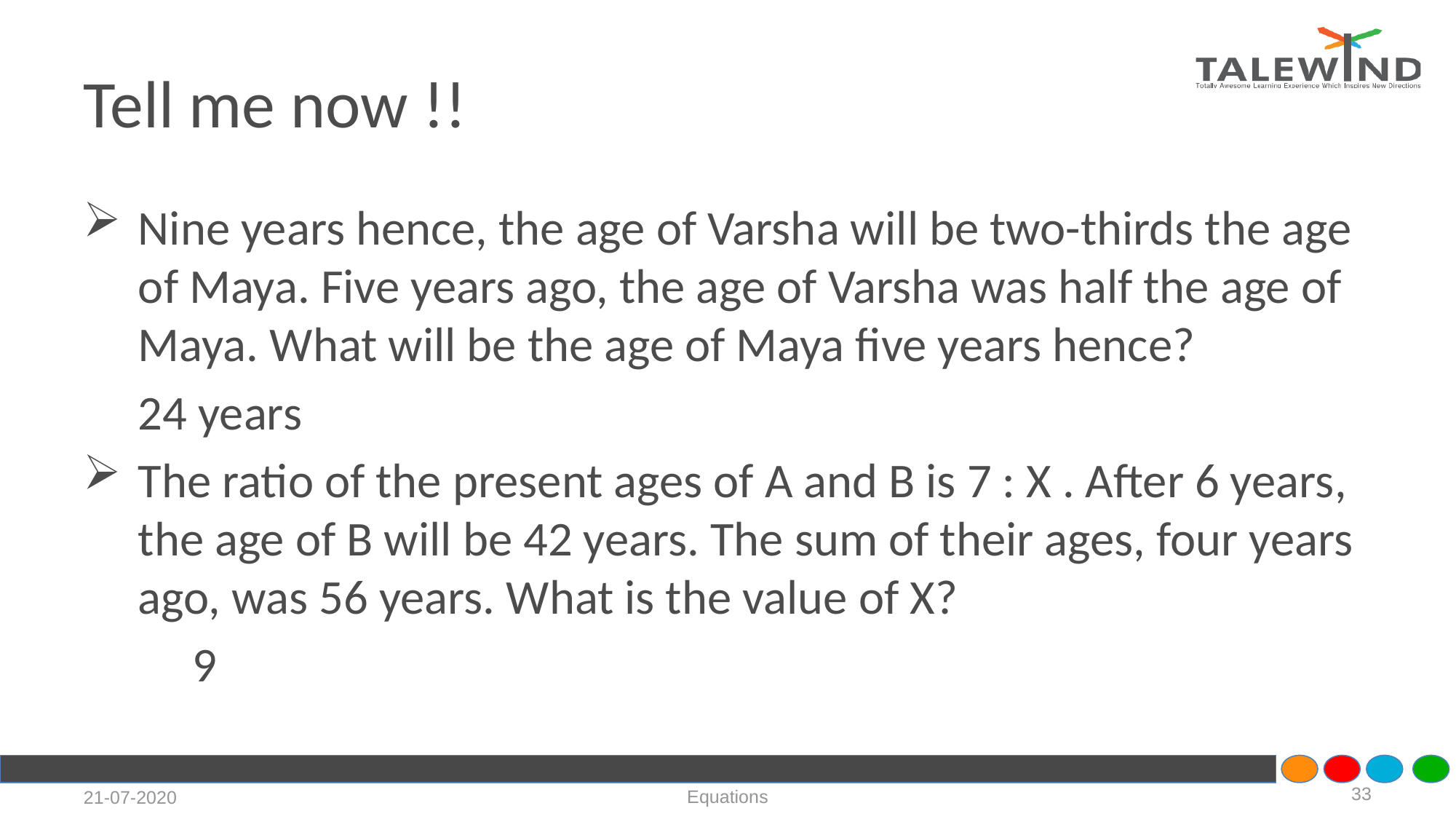

# Tell me now !!
Nine years hence, the age of Varsha will be two-thirds the age of Maya. Five years ago, the age of Varsha was half the age of Maya. What will be the age of Maya five years hence?
     24 years
The ratio of the present ages of A and B is 7 : X . After 6 years, the age of B will be 42 years. The sum of their ages, four years ago, was 56 years. What is the value of X?
	9
33
Equations
21-07-2020